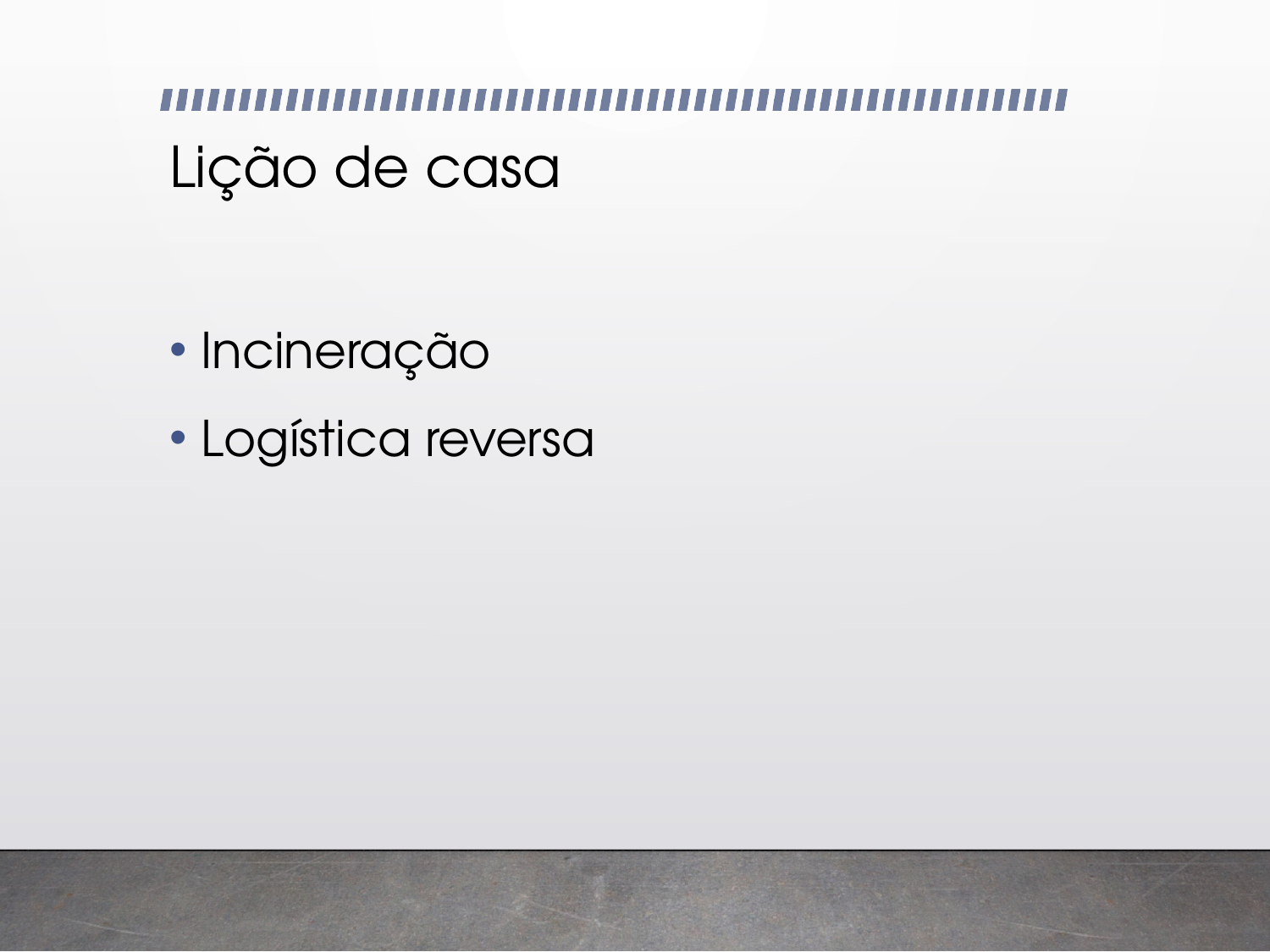

# Lição de casa
Incineração
Logística reversa